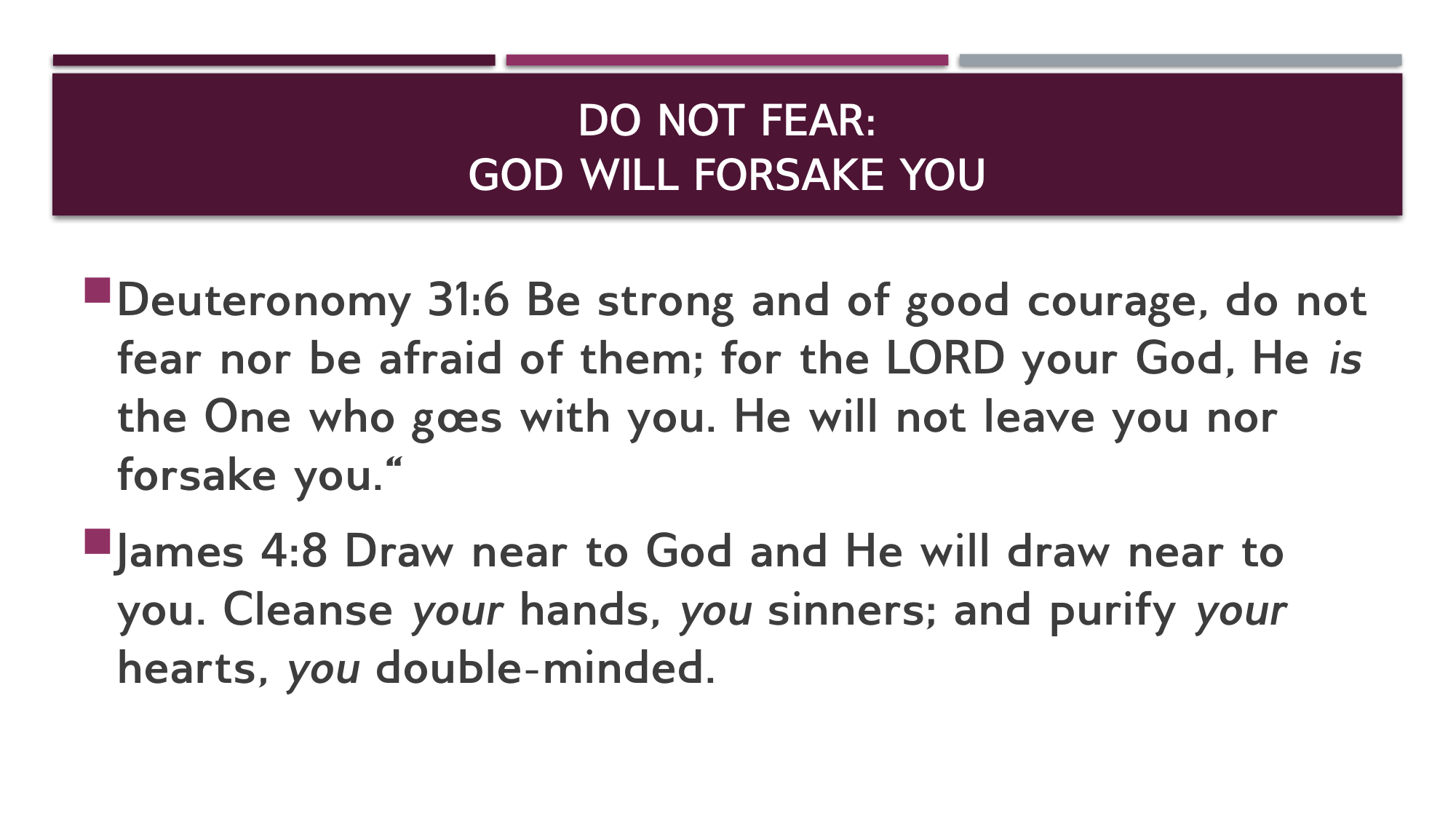

# Do not fear: god will forsake you
Deuteronomy 31:6 Be strong and of good courage, do not fear nor be afraid of them; for the LORD your God, He is the One who goes with you. He will not leave you nor forsake you.“
James 4:8 Draw near to God and He will draw near to you. Cleanse your hands, you sinners; and purify your hearts, you double-minded.